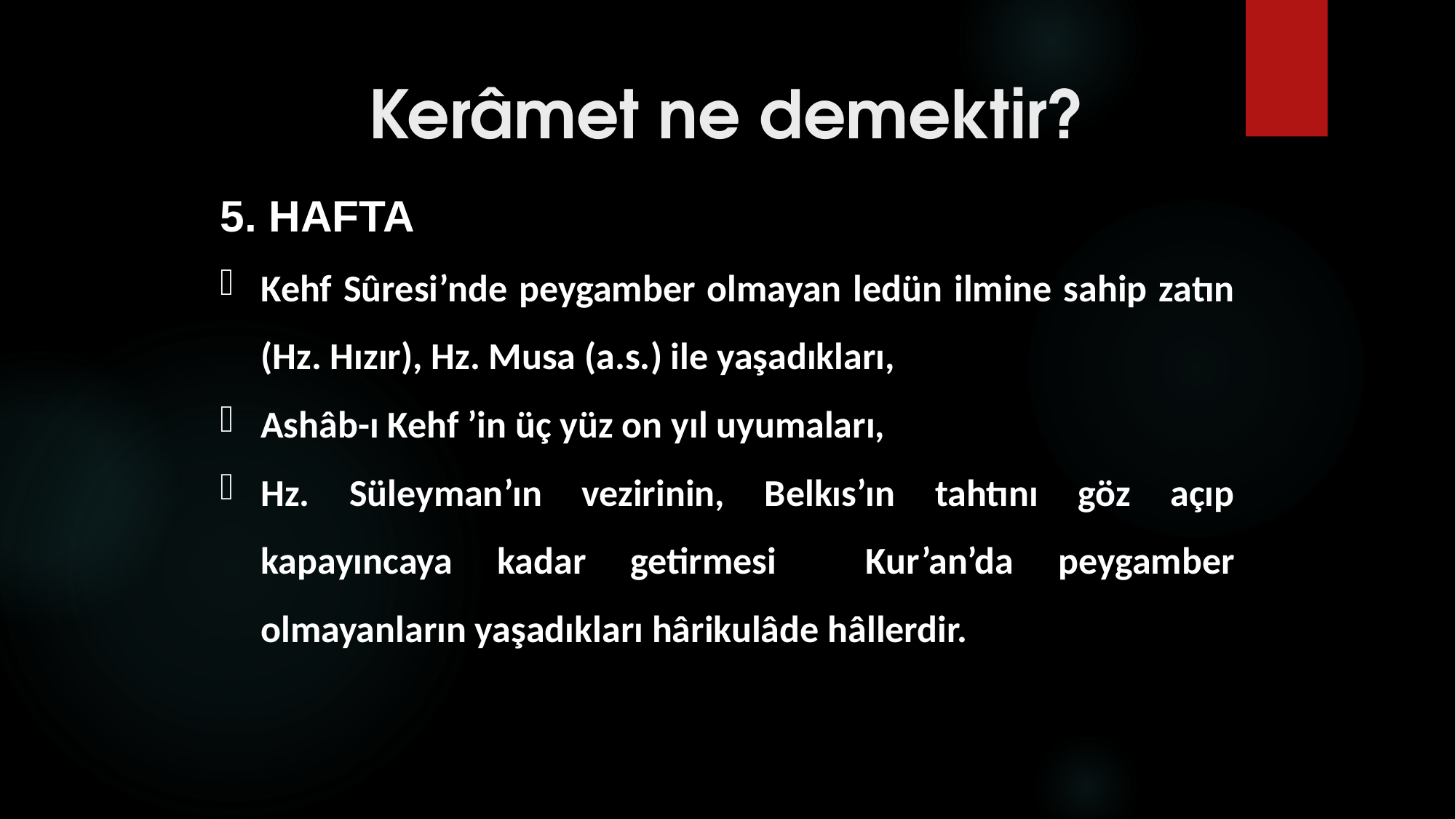

# Kerâmet ne demektir?
5. HAFTA
Kehf Sûresi’nde peygamber olmayan ledün ilmine sahip zatın (Hz. Hızır), Hz. Musa (a.s.) ile yaşadıkları,
Ashâb-ı Kehf ’in üç yüz on yıl uyumaları,
Hz. Süleyman’ın vezirinin, Belkıs’ın tahtını göz açıp kapayıncaya kadar getirmesi  Kur’an’da peygamber olmayanların yaşadıkları hârikulâde hâllerdir.